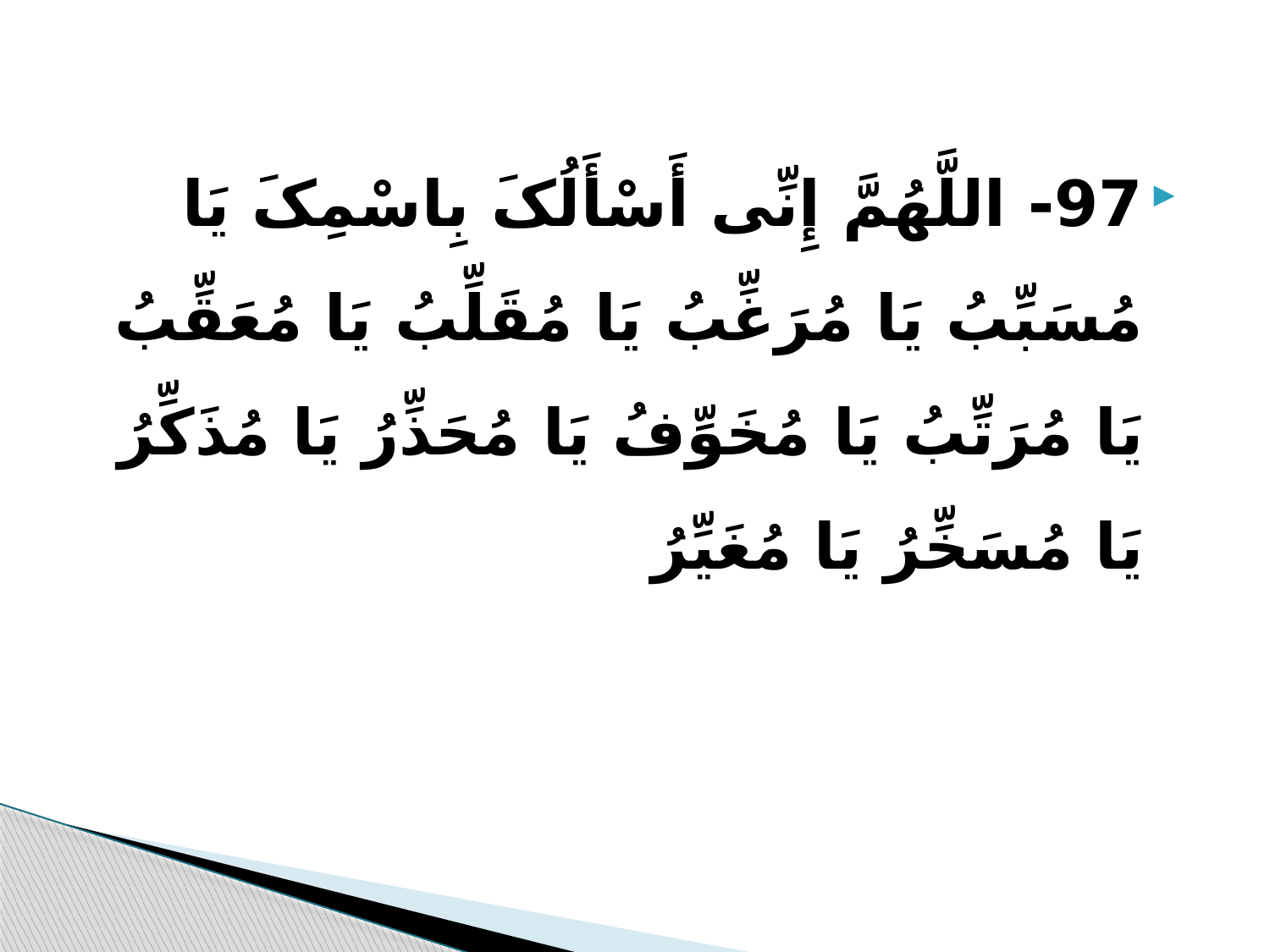

97- اللَّهُمَّ إِنِّی أَسْأَلُکَ بِاسْمِکَ یَا مُسَبِّبُ یَا مُرَغِّبُ یَا مُقَلِّبُ یَا مُعَقِّبُ یَا مُرَتِّبُ یَا مُخَوِّفُ یَا مُحَذِّرُ یَا مُذَکِّرُ یَا مُسَخِّرُ یَا مُغَیِّرُ